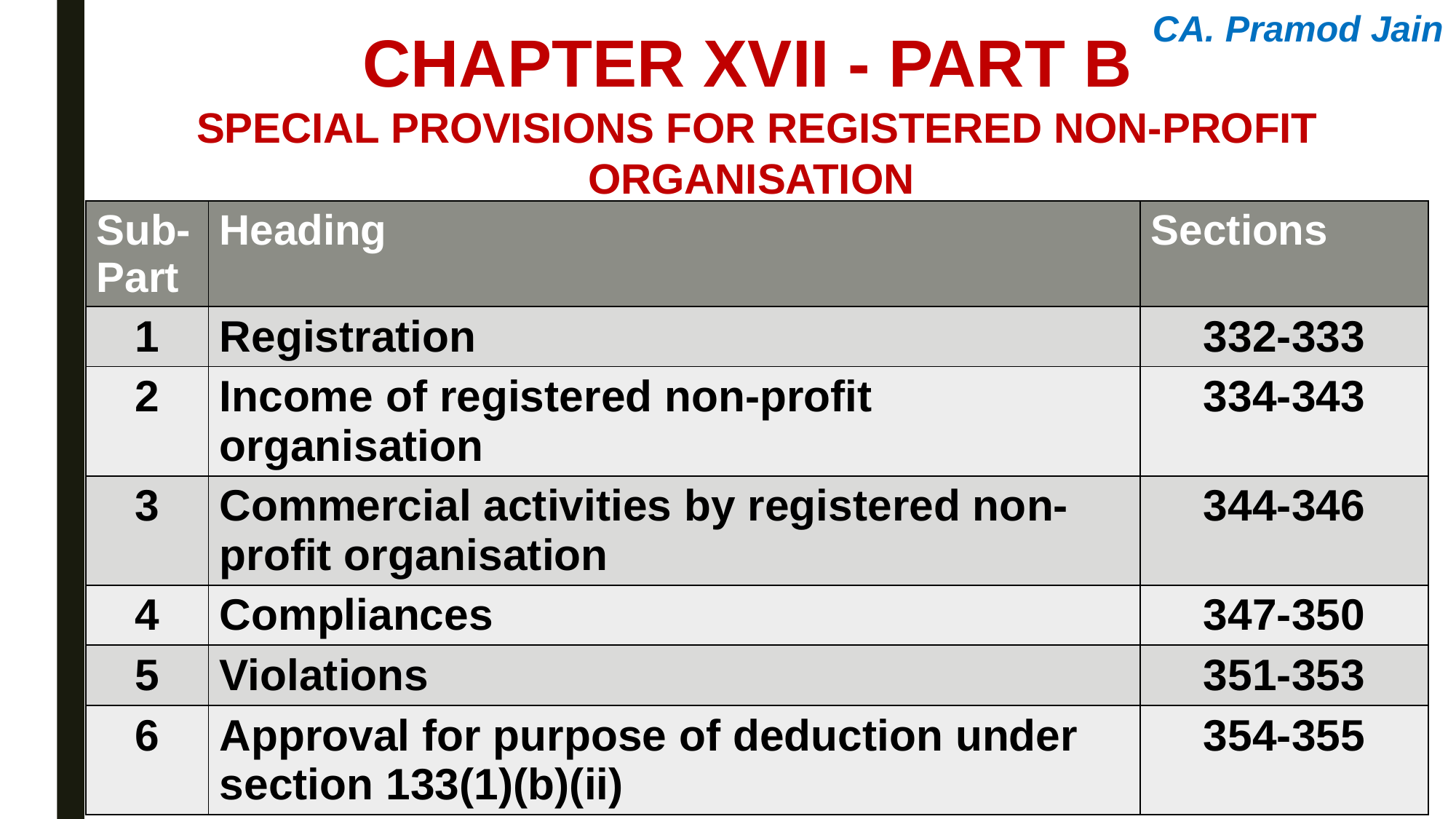

CA. Pramod Jain
Chapter Xvii - part b
Special provisions for registered non-profit organisation
| Sub-Part | Heading | Sections |
| --- | --- | --- |
| 1 | Registration | 332-333 |
| 2 | Income of registered non-profit organisation | 334-343 |
| 3 | Commercial activities by registered non-profit organisation | 344-346 |
| 4 | Compliances | 347-350 |
| 5 | Violations | 351-353 |
| 6 | Approval for purpose of deduction under section 133(1)(b)(ii) | 354-355 |